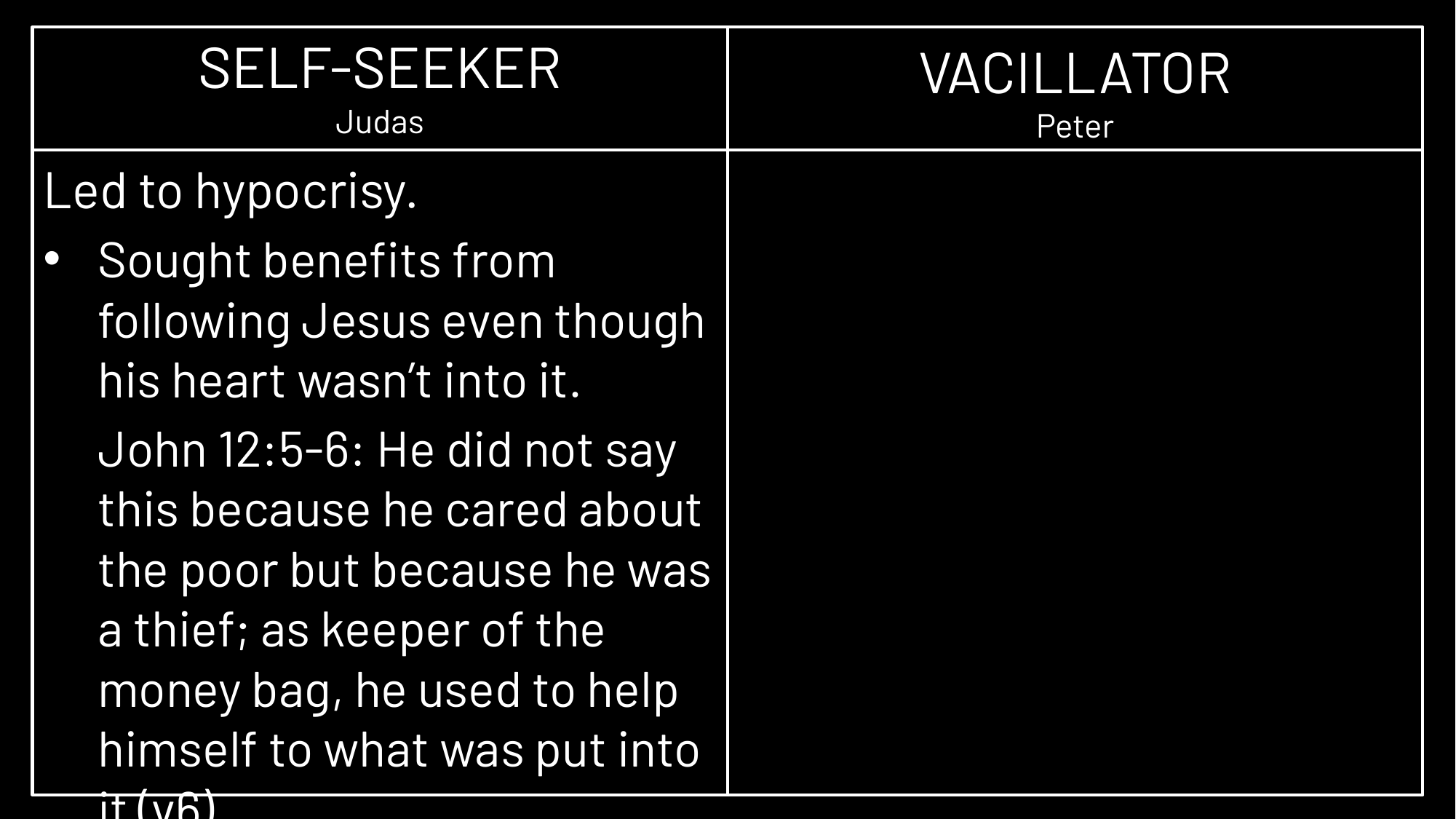

SELF-SEEKER
Judas

VACILLATOR
Peter
Led to hypocrisy.
He hadn’t considered the point of failure in his devotion to Jesus.
Tend to be overly sensitive to what others think.
Led to hypocrisy.
Sought benefits from following Jesus even though his heart wasn’t into it.
John 12:5-6: He did not say this because he cared about the poor but because he was a thief; as keeper of the money bag, he used to help himself to what was put into it (v6).